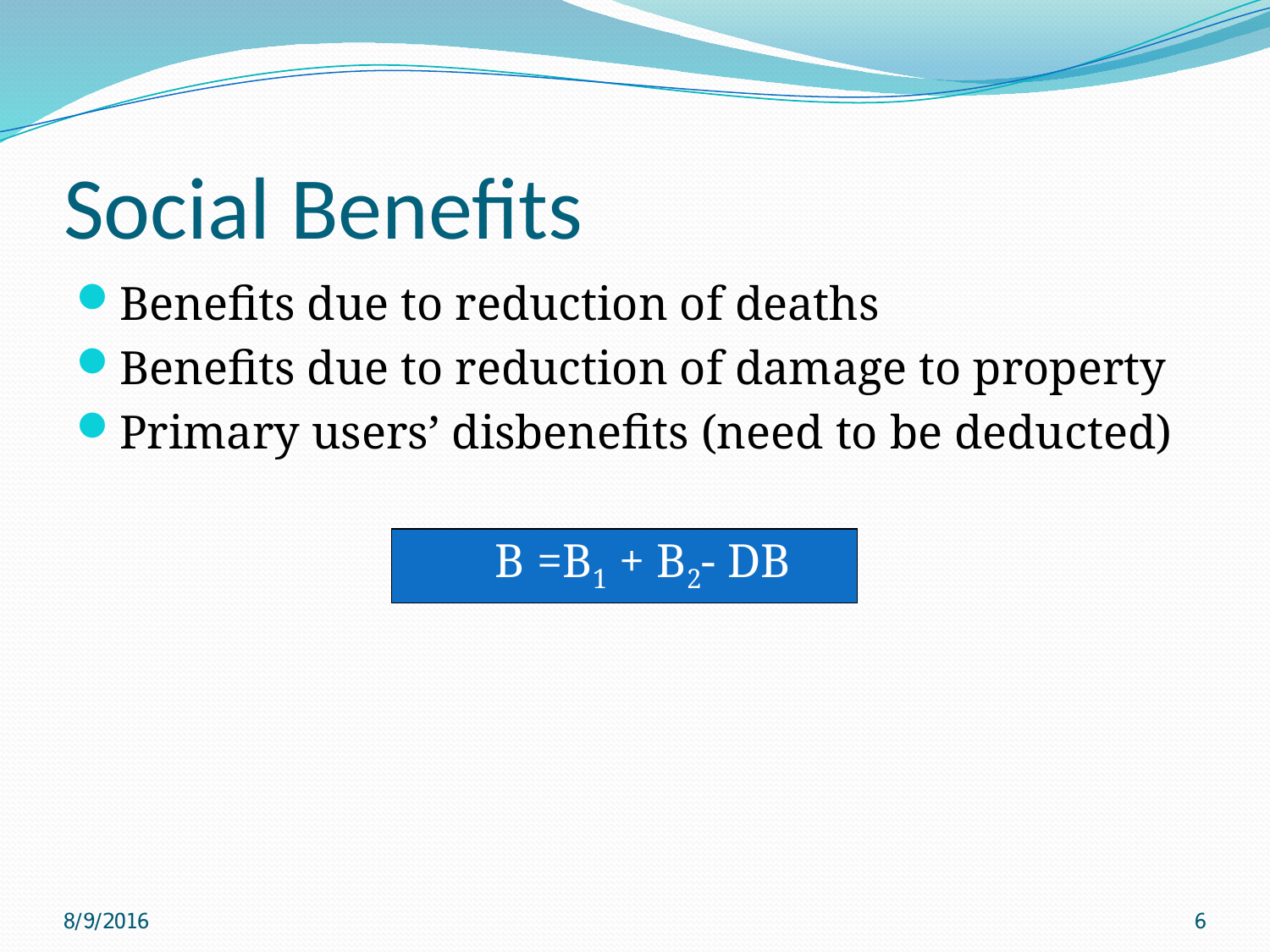

# Social Benefits
Benefits due to reduction of deaths
Benefits due to reduction of damage to property
Primary users’ disbenefits (need to be deducted)

				B =B1 + B2- DB

8/9/2016
6